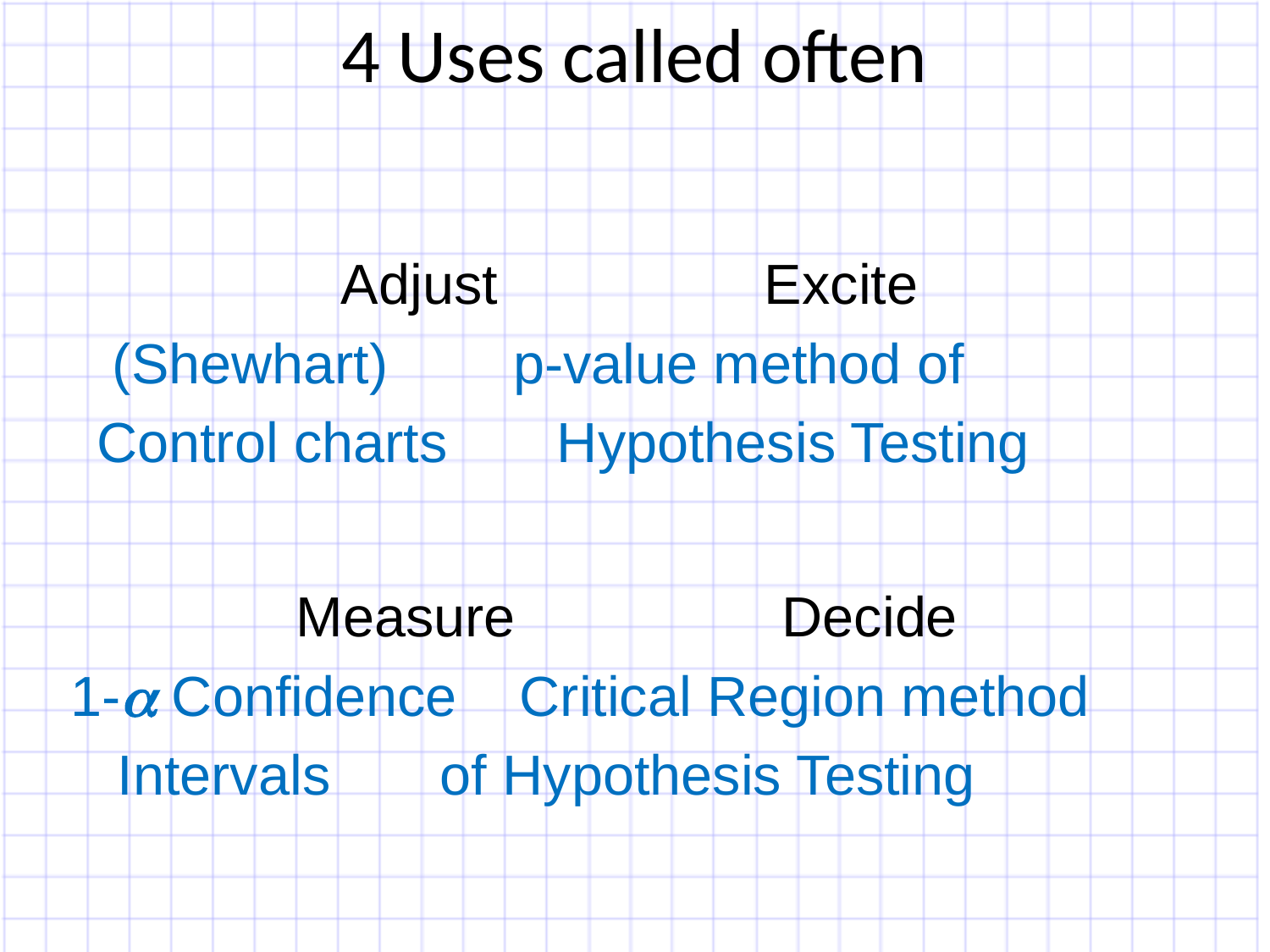

# 4 Uses called often

Adjust                 Excite
   (Shewhart)        p-value method of
  Control charts       Hypothesis Testing
 Measure                 Decide
 1-α Confidence    Critical Region method
    Intervals       of Hypothesis Testing